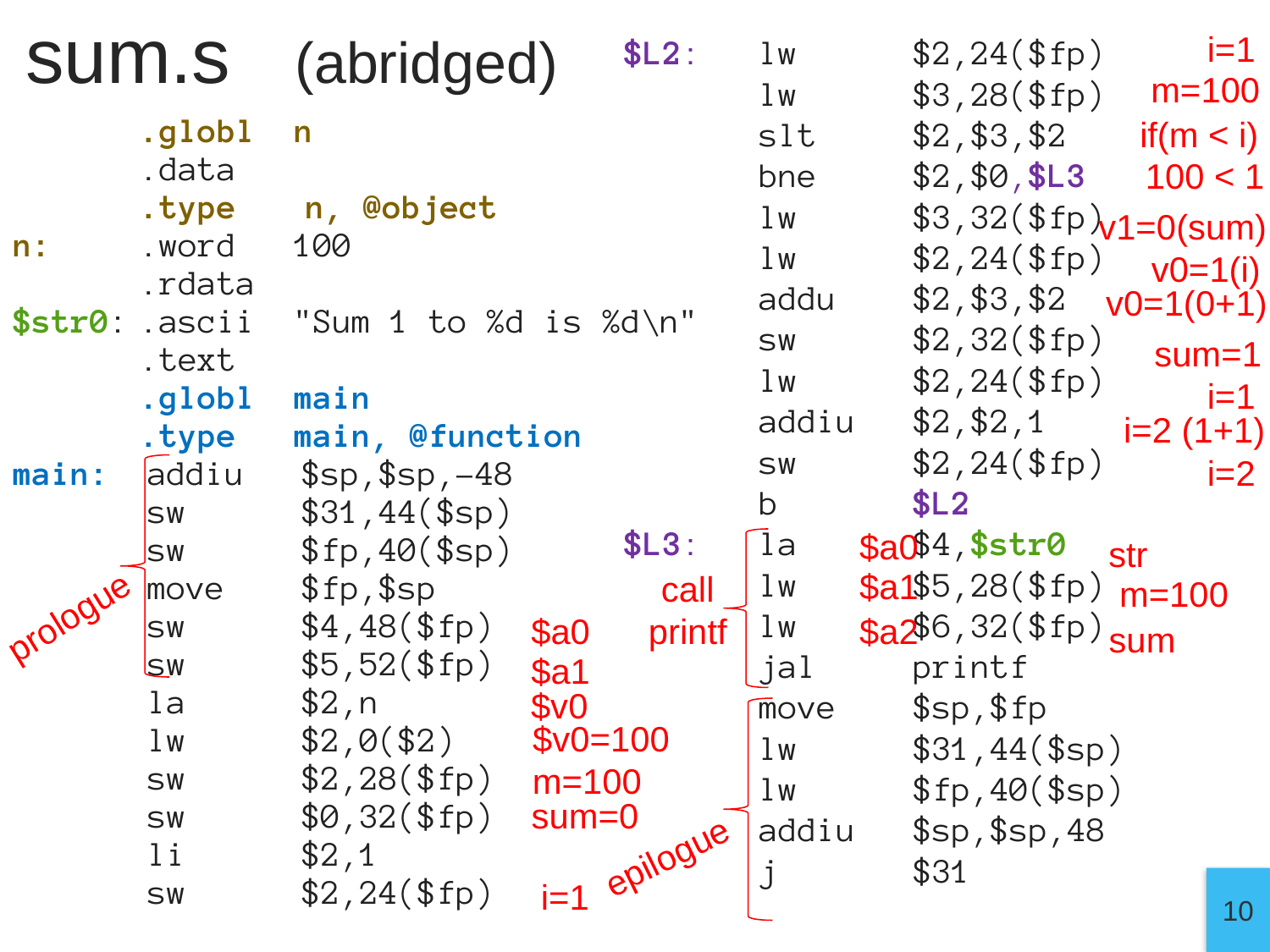

# sum.s   (abridged)
i=1
m=100
if(m < i)
100 < 1
v1=0(sum)
v0=1(i)
v0=1(0+1)
sum=1
i=1
i=2 (1+1)
i=2
 $L2:   lw      $2,24($fp)
        lw      $3,28($fp)
        slt     $2,$3,$2
        bne     $2,$0,$L3
        lw      $3,32($fp)
        lw      $2,24($fp)
        addu    $2,$3,$2
        sw      $2,32($fp)
        lw      $2,24($fp)
        addiu   $2,$2,1
        sw      $2,24($fp)
        b       $L2
 $L3:   la      $4,$str0
        lw      $5,28($fp)
        lw      $6,32($fp)
        jal     printf
        move    $sp,$fp
        lw      $31,44($sp)
        lw      $fp,40($sp)
        addiu   $sp,$sp,48
        j       $31
	.globl  n
     	.data
	.type	  n, @object
n:    	.word   100
      	.rdata
$str0:	.ascii  "Sum 1 to %d is %d\n"
      	.text
	.globl  main
	.type   main, @function
main:  addiu   $sp,$sp,-48
       sw      $31,44($sp)
       sw      $fp,40($sp)
       move    $fp,$sp
       sw      $4,48($fp)
       sw      $5,52($fp)
       la      $2,n
       lw      $2,0($2)
       sw      $2,28($fp)
       sw      $0,32($fp)
       li      $2,1
       sw      $2,24($fp)

prologue
$a0
$a1
$v0
$a0
str

$a1
call
printf
m=100
$a2
sum

epilogue
$v0=100
m=100
sum=0
i=1
10